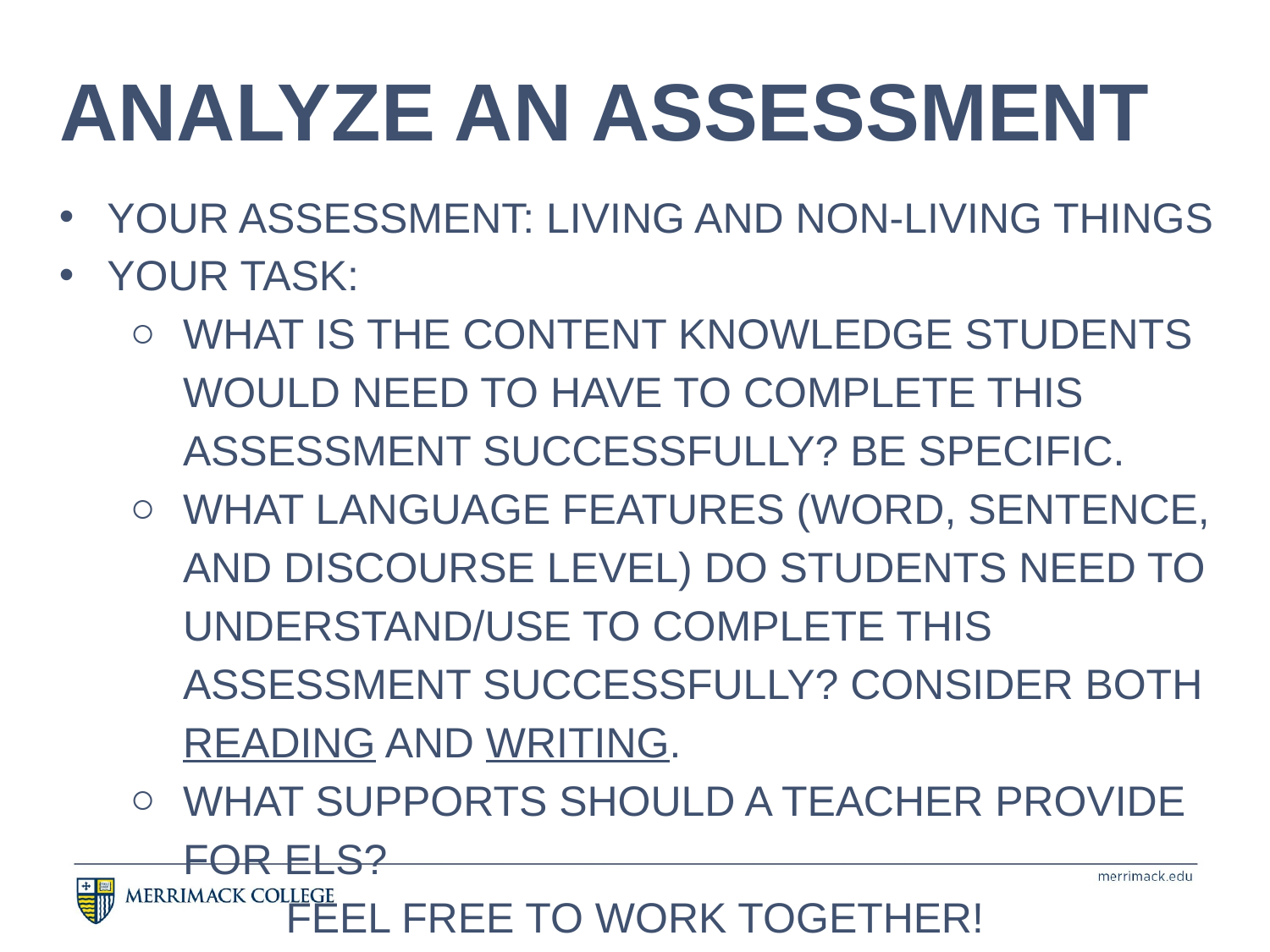

Analyze an Assessment
Your Assessment: Living and Non-Living Things
Your Task:
What is the content knowledge students would need to have to complete this assessment successfully? Be specific.
What language features (word, sentence, and discourse level) do students need to understand/use to complete this assessment successfully? Consider both reading and writing.
What supports should a teacher provide for ELs?
Feel free to work together!